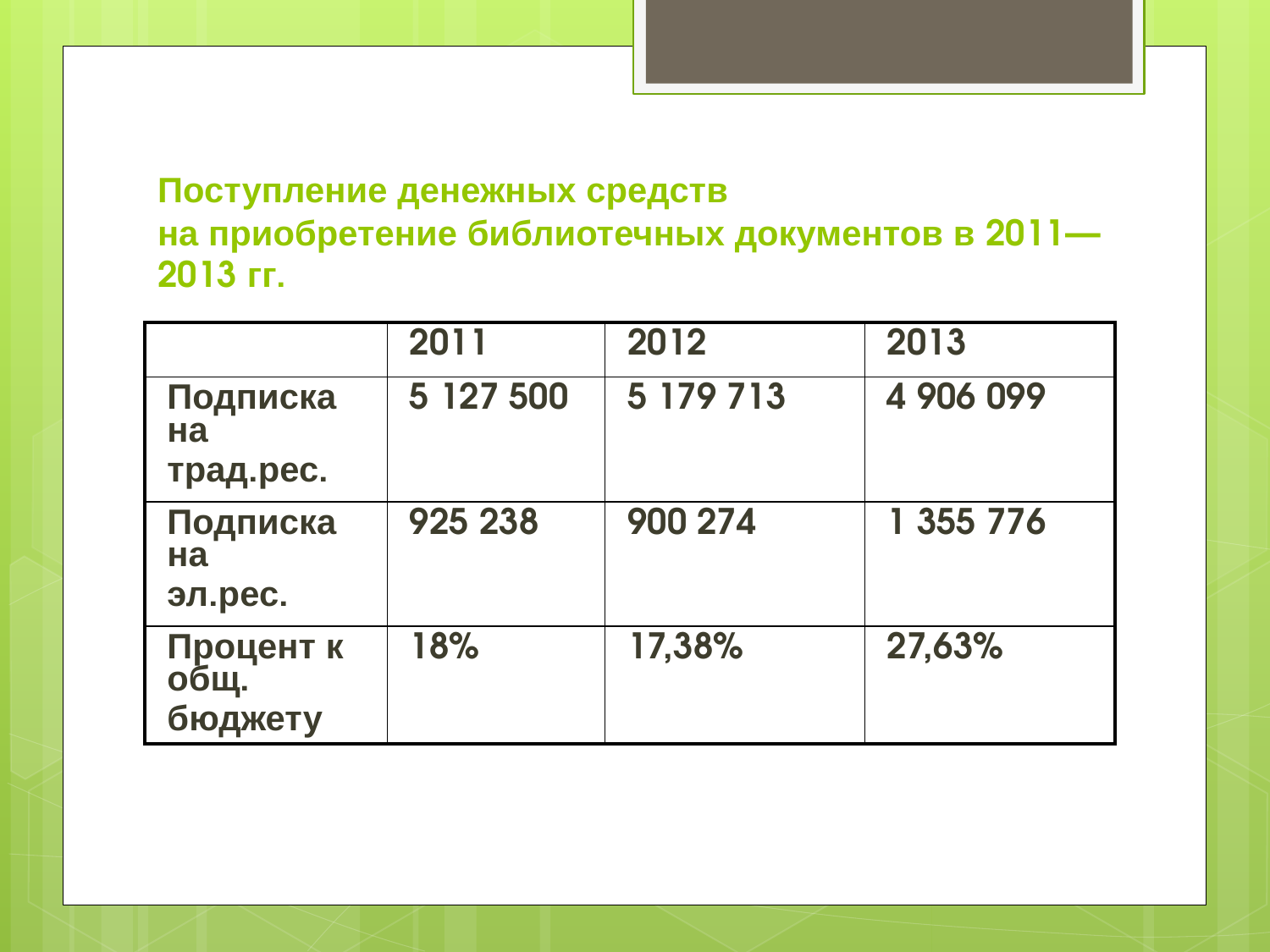

# Поступление денежных средств на приобретение библиотечных документов в 2011—2013 гг.
|  | 2011 | 2012 | 2013 |
| --- | --- | --- | --- |
| Подписка на трад.рес. | 5 127 500 | 5 179 713 | 4 906 099 |
| Подписка на эл.рес. | 925 238 | 900 274 | 1 355 776 |
| Процент к общ. бюджету | 18% | 17,38% | 27,63% |